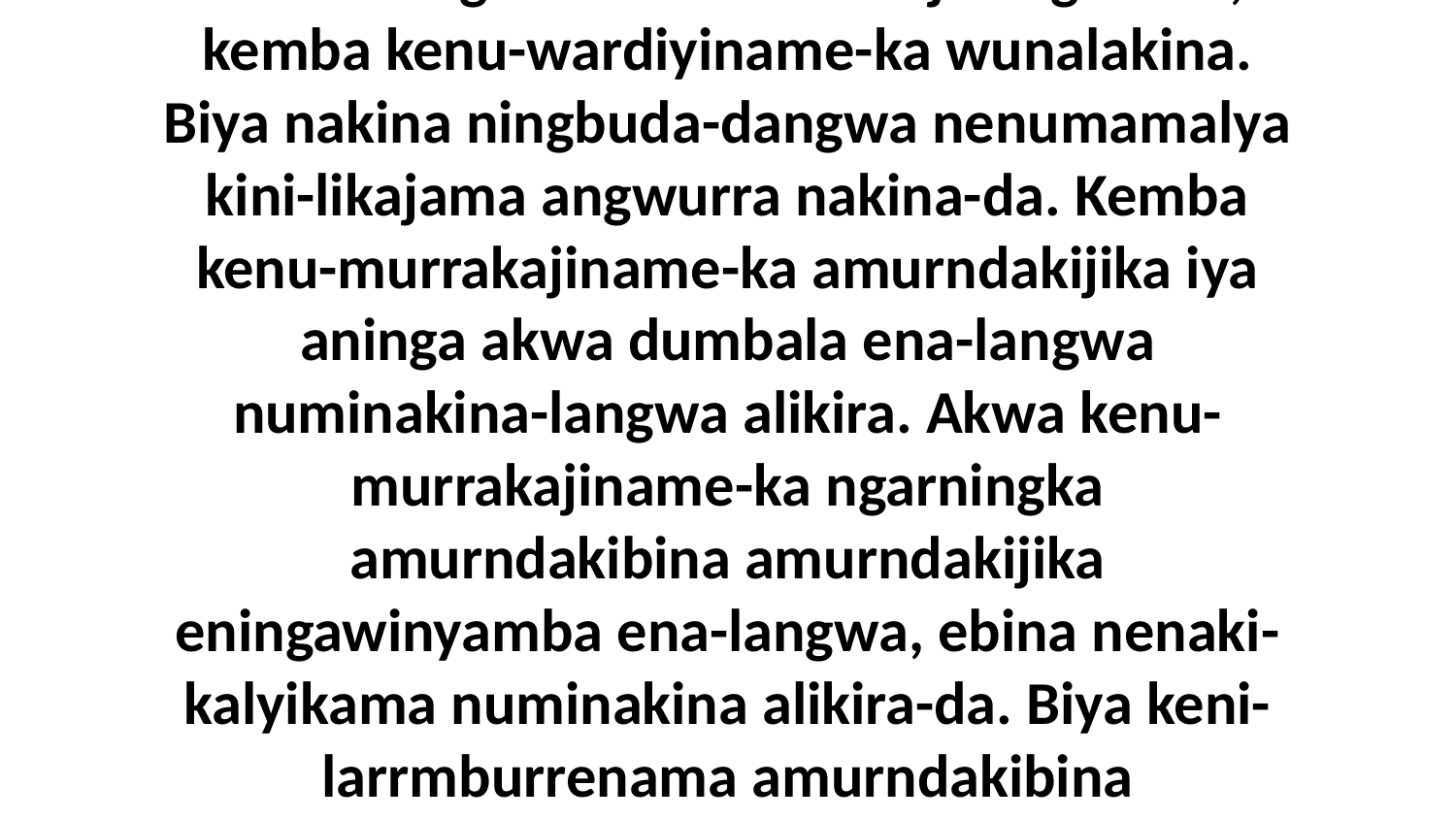

22 Umba eneja kini-likaja-manja ena-langwu-wa alikira nakina nuwilyaba nenumamalya, nibina ningbuda enuwa-manja angwurra, kemba kenu-wardiyiname-ka wunalakina. Biya nakina ningbuda-dangwa nenumamalya kini-likajama angwurra nakina-da. Kemba kenu-murrakajiname-ka amurndakijika iya aninga akwa dumbala ena-langwa numinakina-langwa alikira. Akwa kenu-murrakajiname-ka ngarningka amurndakibina amurndakijika eningawinyamba ena-langwa, ebina nenaki-kalyikama numinakina alikira-da. Biya keni-larrmburrenama amurndakibina amurndakijika wurringku-wa iya wurringku-wa warnumamalya,” ni-yama Jesus wurrumurndakibinu-wa warnumamalya.